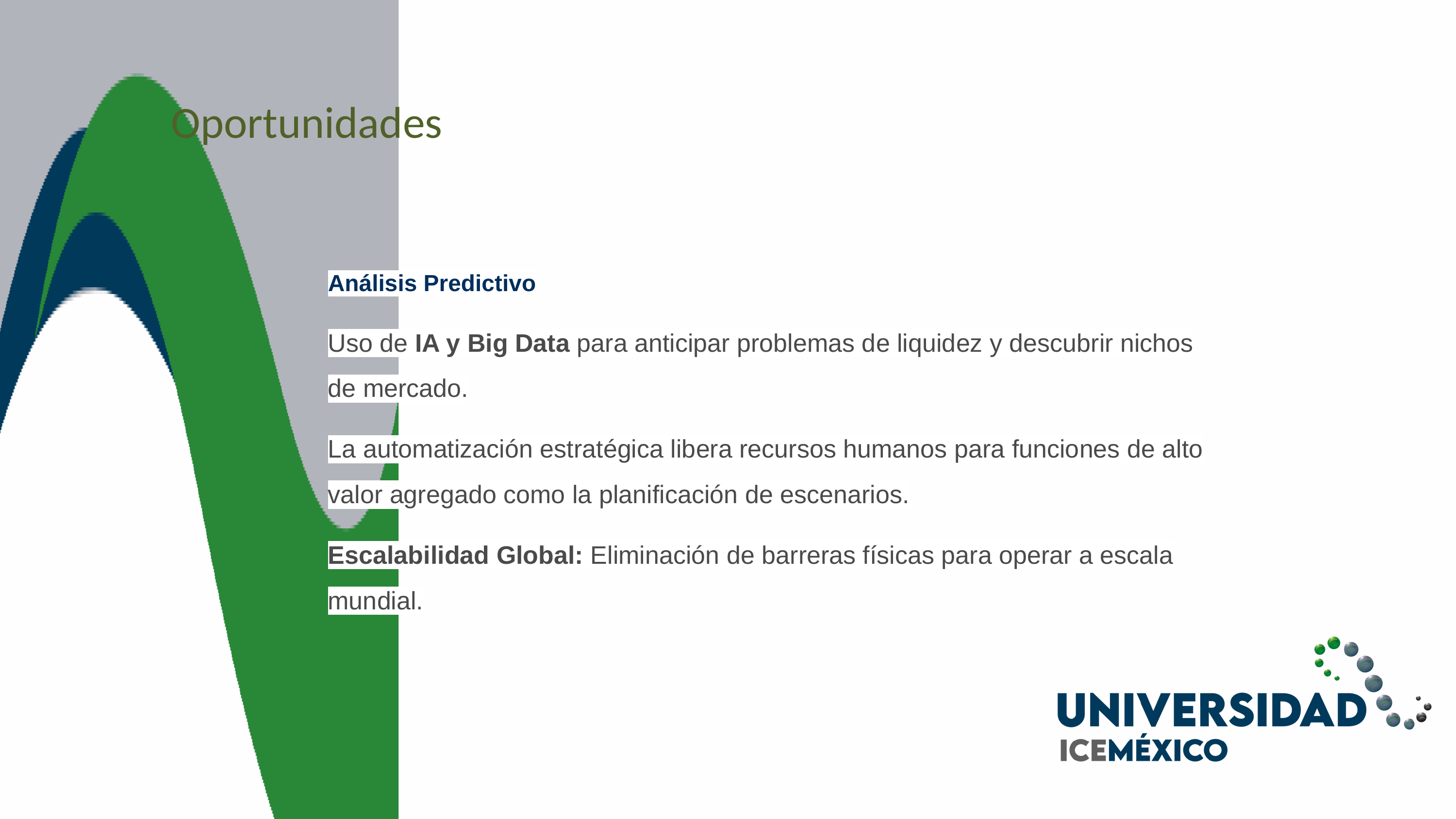

Oportunidades

Análisis Predictivo
Uso de IA y Big Data para anticipar problemas de liquidez y descubrir nichos de mercado.
La automatización estratégica libera recursos humanos para funciones de alto valor agregado como la planificación de escenarios.
Escalabilidad Global: Eliminación de barreras físicas para operar a escala mundial.